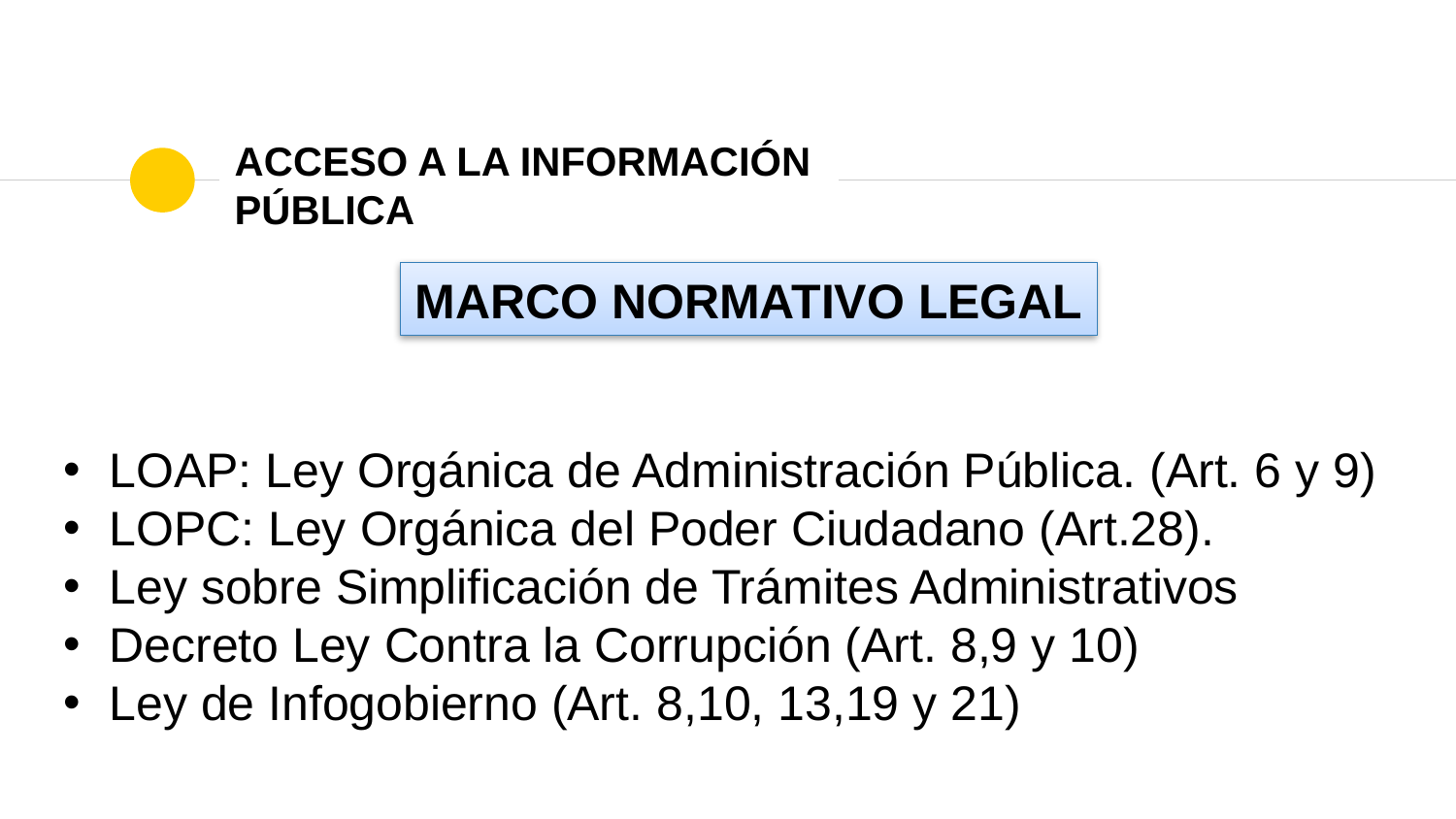

# ACCESO A LA INFORMACIÓN PÚBLICA
MARCO NORMATIVO LEGAL
LOAP: Ley Orgánica de Administración Pública. (Art. 6 y 9)
LOPC: Ley Orgánica del Poder Ciudadano (Art.28).
Ley sobre Simplificación de Trámites Administrativos
Decreto Ley Contra la Corrupción (Art. 8,9 y 10)
Ley de Infogobierno (Art. 8,10, 13,19 y 21)